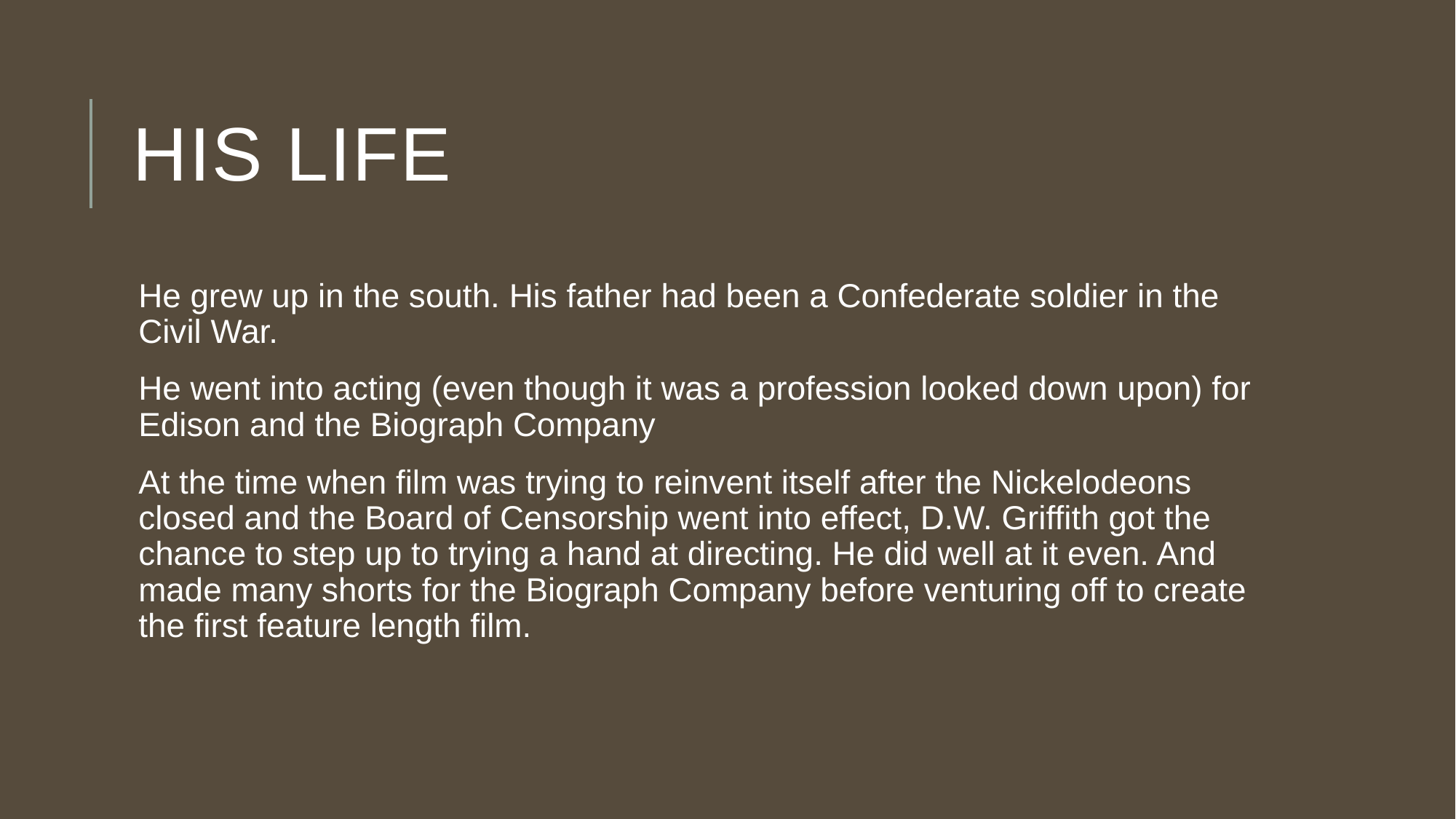

# His life
He grew up in the south. His father had been a Confederate soldier in the Civil War.
He went into acting (even though it was a profession looked down upon) for Edison and the Biograph Company
At the time when film was trying to reinvent itself after the Nickelodeons closed and the Board of Censorship went into effect, D.W. Griffith got the chance to step up to trying a hand at directing. He did well at it even. And made many shorts for the Biograph Company before venturing off to create the first feature length film.